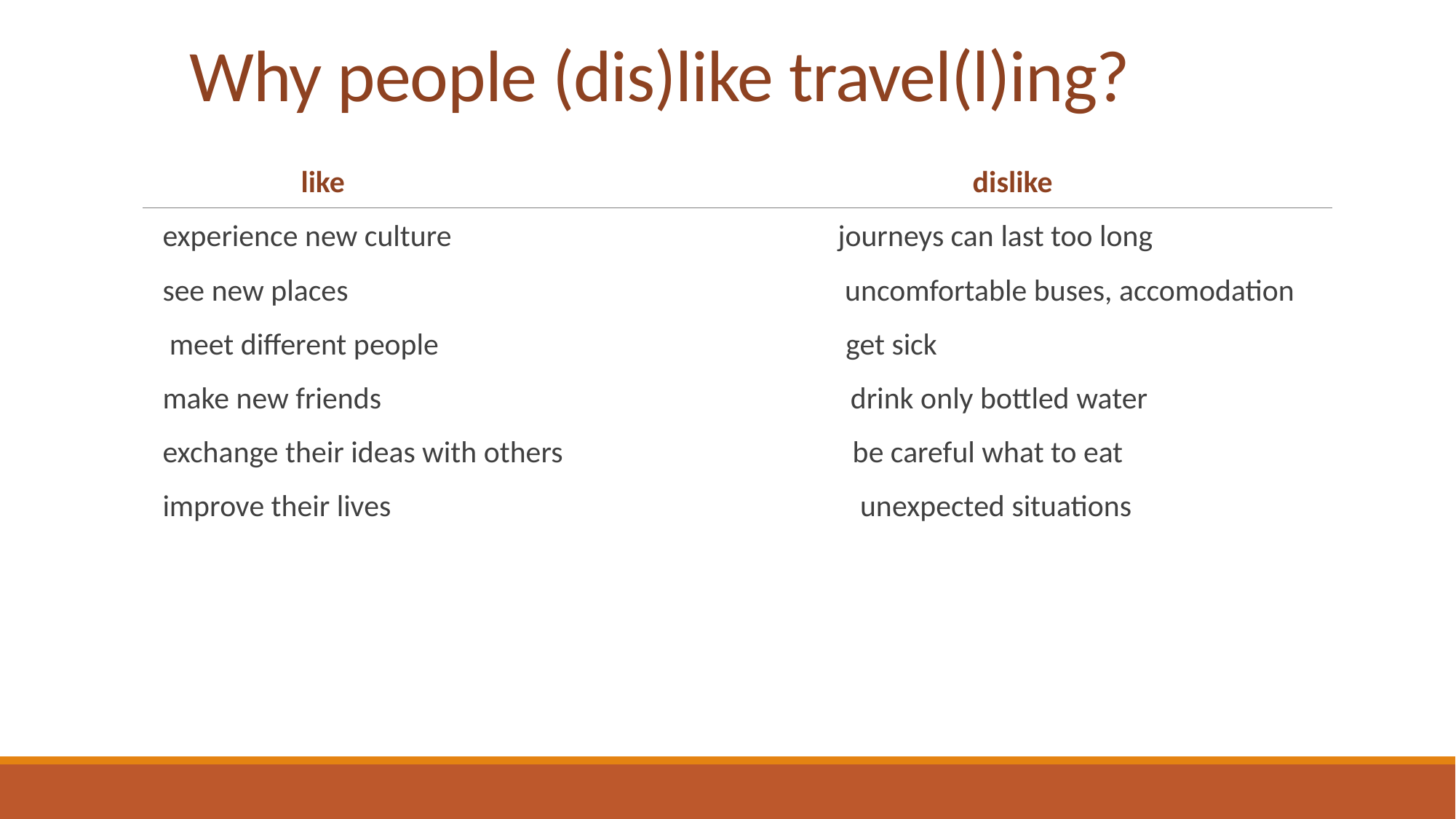

# Why people (dis)like travel(l)ing?
                       like                                                                                           dislike
   experience new culture                                                        journeys can last too long
   see new places                                                                        uncomfortable buses, accomodation
    meet different people                                                           get sick
   make new friends                                                                    drink only bottled water
   exchange their ideas with others                                          be careful what to eat
   improve their lives                                                                    unexpected situations